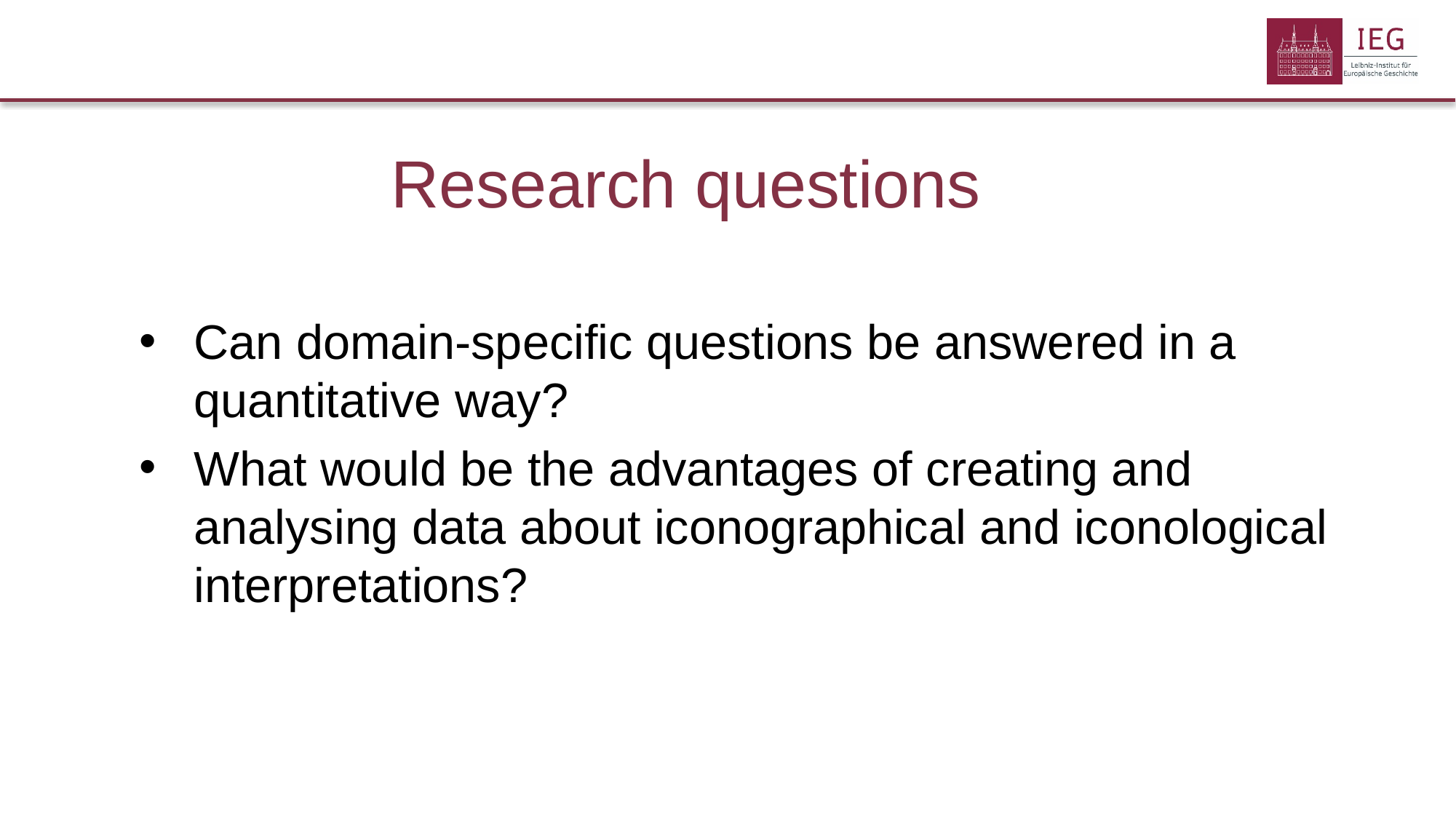

Research questions
Can domain-specific questions be answered in a quantitative way?
What would be the advantages of creating and analysing data about iconographical and iconological interpretations?